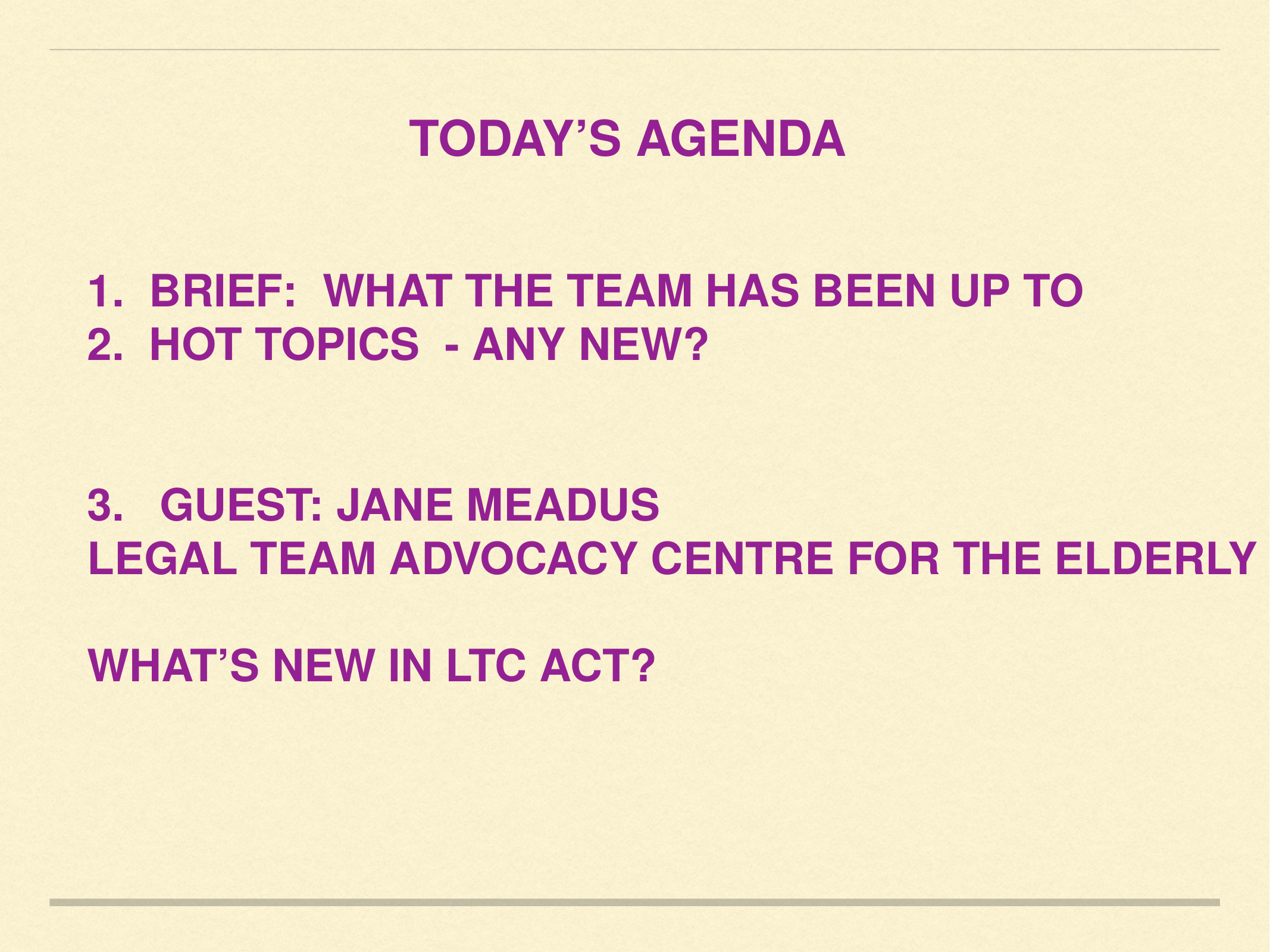

Today’s Agenda
1.  Brief:  What the team has been up to
2.  Hot topics  - any new?

Guest: Jane Meadus
legal team Advocacy Centre for the Elderly

What’s New in LTC act?